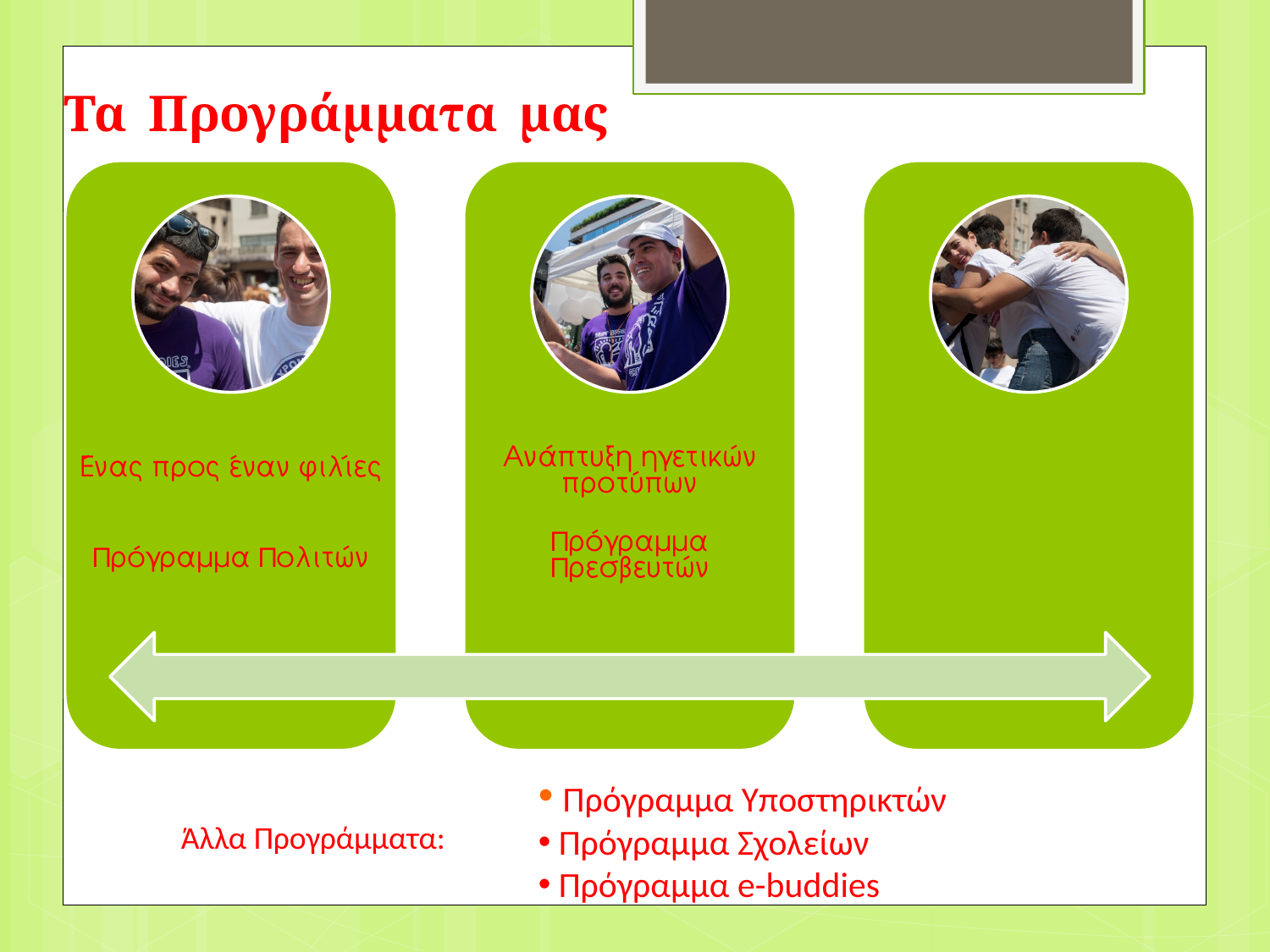

Τα  Προγράμματα  μας
Ένας προς έναν φιλίες
Πρόγραμμα Πολιτών
Ανάπτυξη ηγετικών προτύπων
Πρόγραμμα Πρεσβευτών
 Πρόγραμμα Υποστηρικτών
 Πρόγραμμα Σχολείων
 Πρόγραμμα e-buddies
Άλλα Προγράμματα: